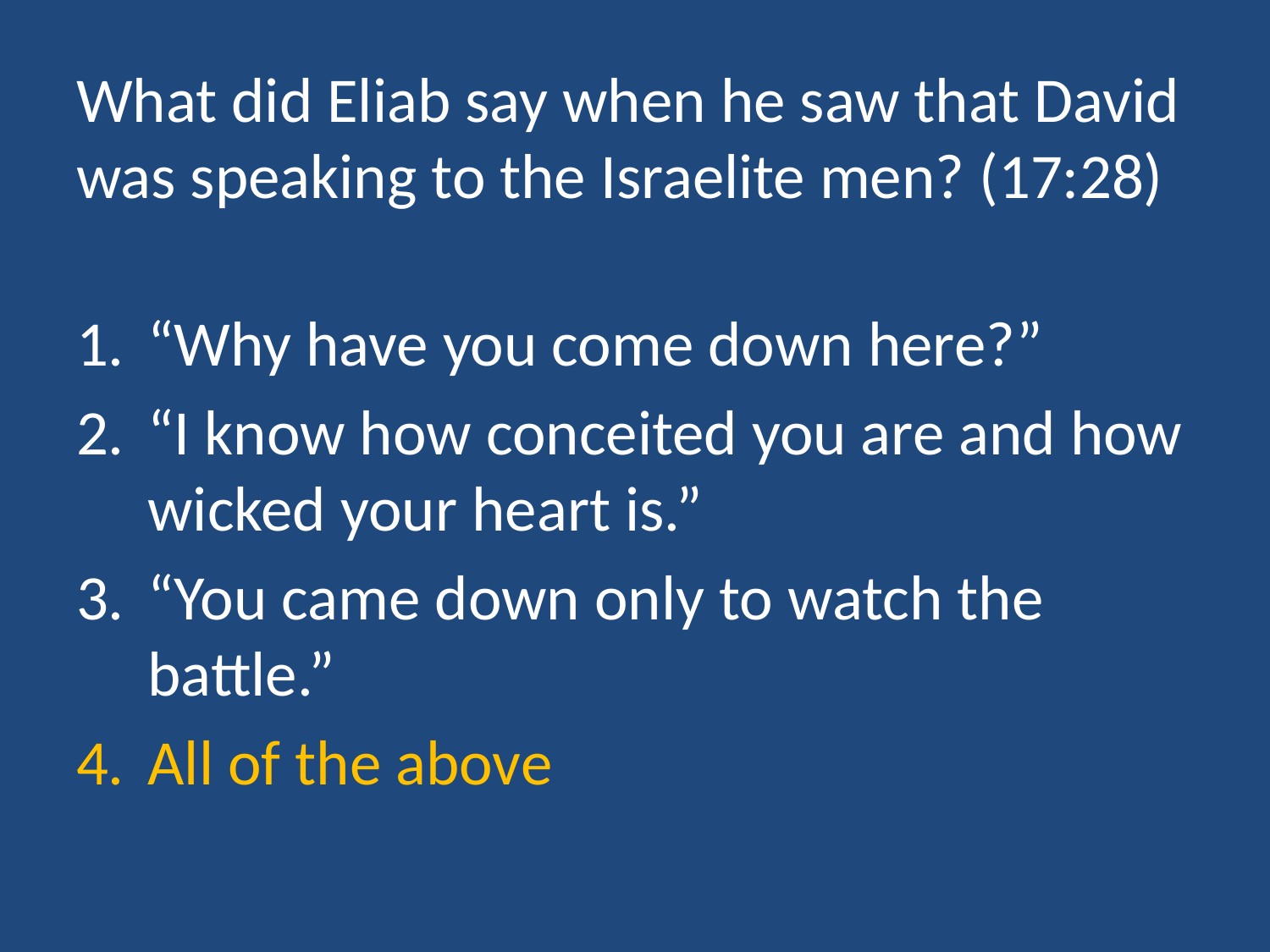

# What did Eliab say when he saw that David was speaking to the Israelite men? (17:28)
“Why have you come down here?”
“I know how conceited you are and how wicked your heart is.”
“You came down only to watch the battle.”
All of the above